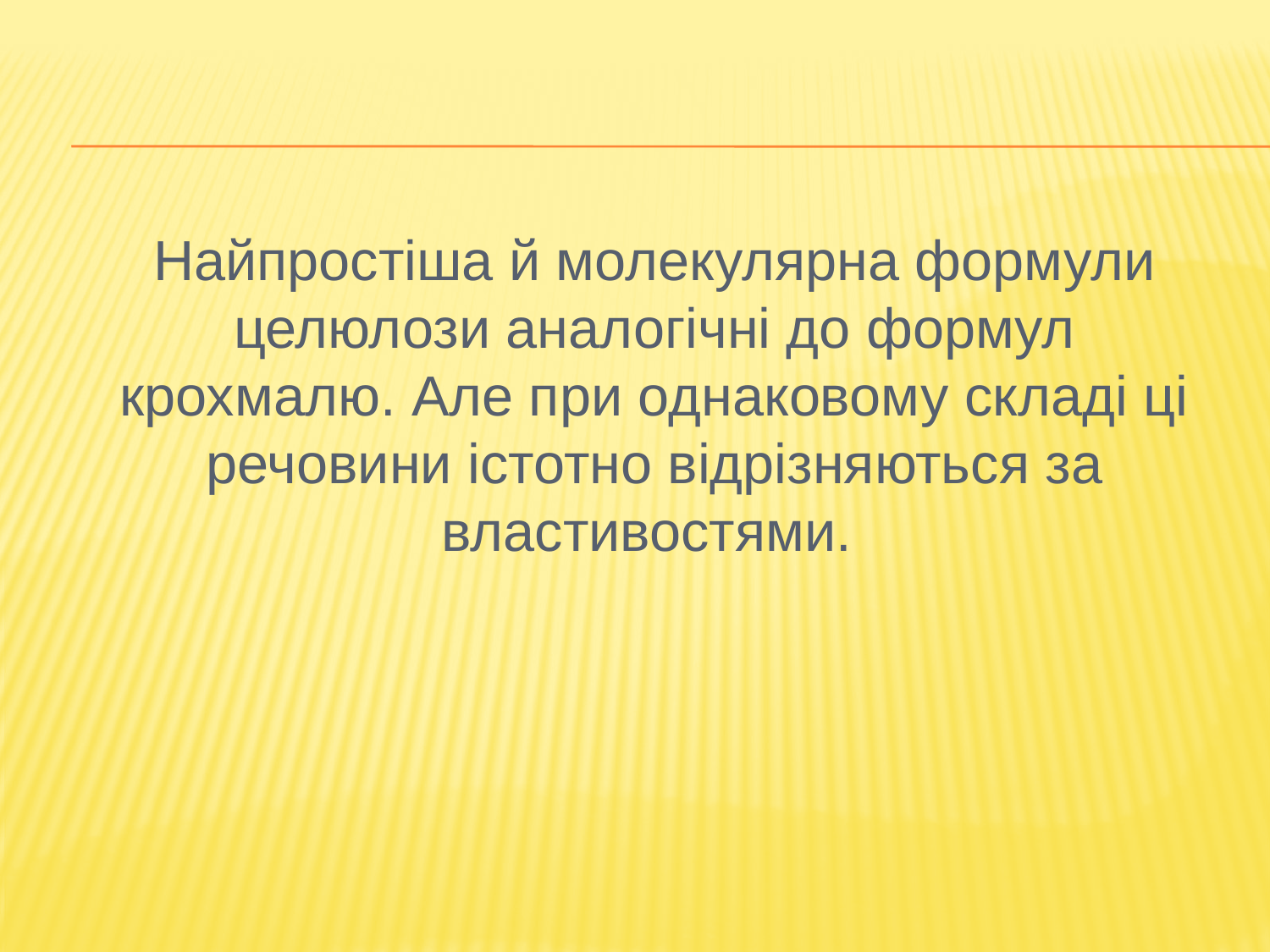

Найпростіша й молекулярна формули целюлози аналогічні до формул крохмалю. Але при однаковому складі ці речовини істотно відрізняються за властивостями.